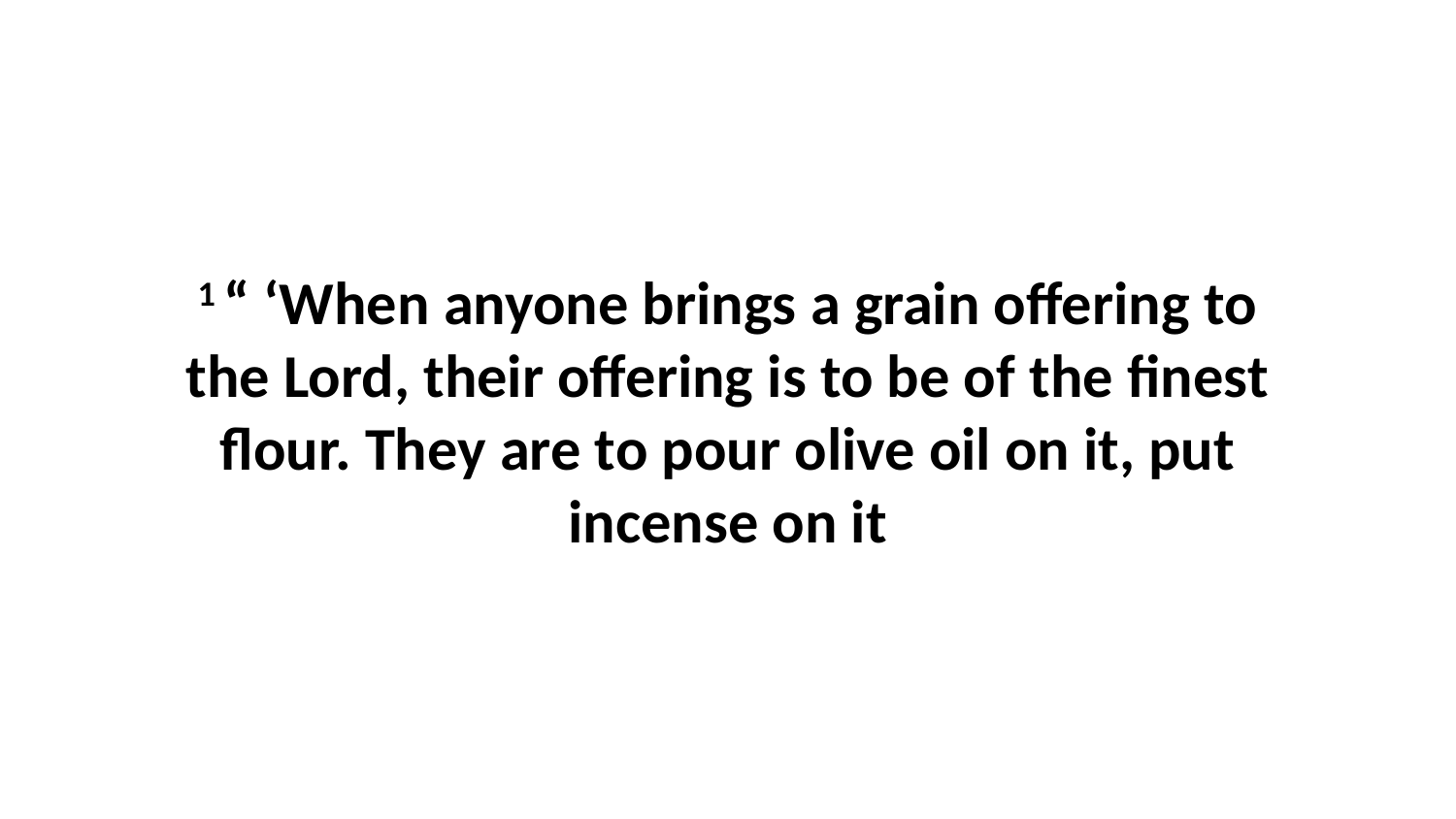

1 “ ‘When anyone brings a grain offering to the Lord, their offering is to be of the finest flour. They are to pour olive oil on it, put incense on it